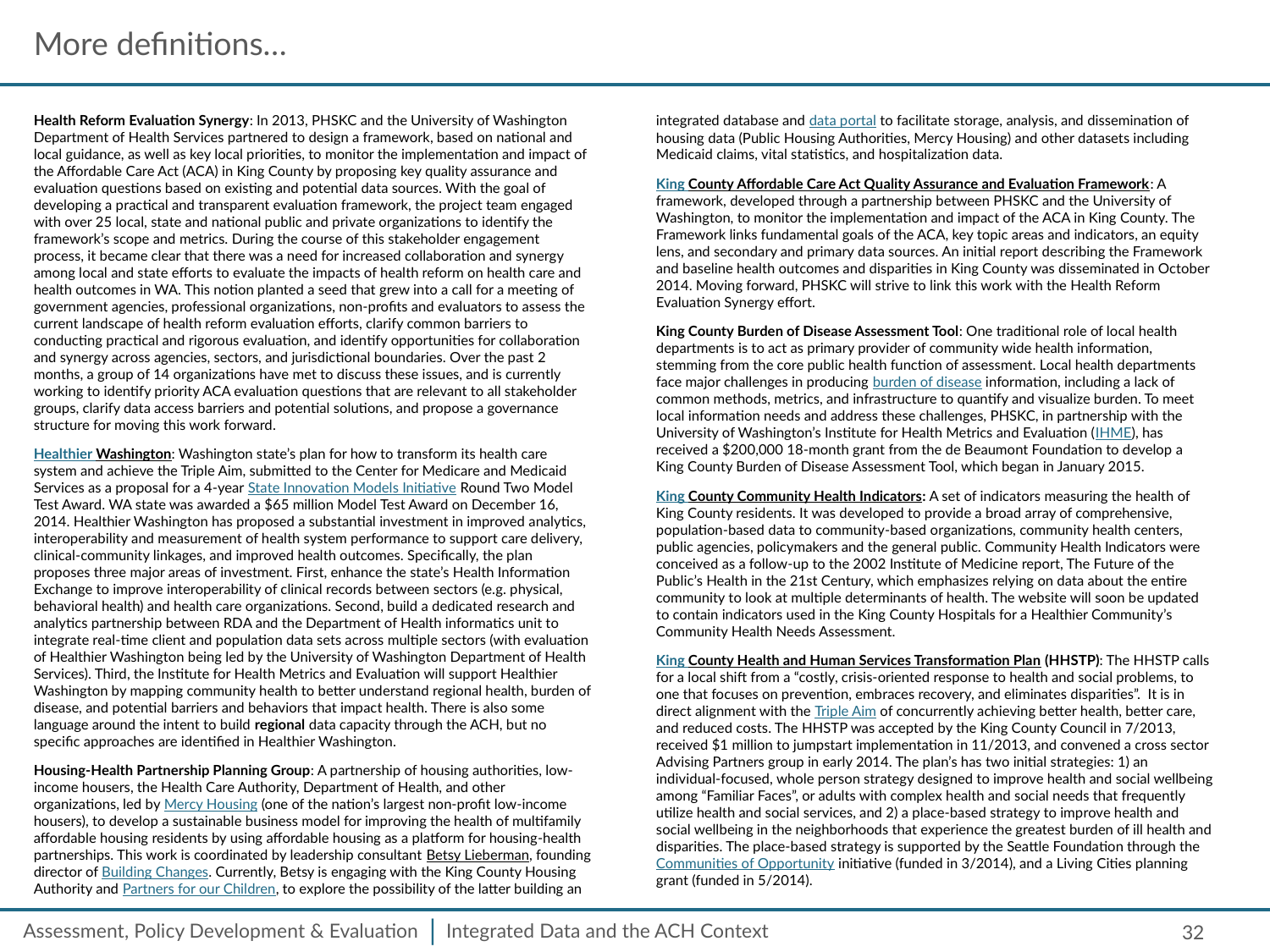

# More definitions…
Health Reform Evaluation Synergy: In 2013, PHSKC and the University of Washington Department of Health Services partnered to design a framework, based on national and local guidance, as well as key local priorities, to monitor the implementation and impact of the Affordable Care Act (ACA) in King County by proposing key quality assurance and evaluation questions based on existing and potential data sources. With the goal of developing a practical and transparent evaluation framework, the project team engaged with over 25 local, state and national public and private organizations to identify the framework’s scope and metrics. During the course of this stakeholder engagement process, it became clear that there was a need for increased collaboration and synergy among local and state efforts to evaluate the impacts of health reform on health care and health outcomes in WA. This notion planted a seed that grew into a call for a meeting of government agencies, professional organizations, non-profits and evaluators to assess the current landscape of health reform evaluation efforts, clarify common barriers to conducting practical and rigorous evaluation, and identify opportunities for collaboration and synergy across agencies, sectors, and jurisdictional boundaries. Over the past 2 months, a group of 14 organizations have met to discuss these issues, and is currently working to identify priority ACA evaluation questions that are relevant to all stakeholder groups, clarify data access barriers and potential solutions, and propose a governance structure for moving this work forward.
Healthier Washington: Washington state’s plan for how to transform its health care system and achieve the Triple Aim, submitted to the Center for Medicare and Medicaid Services as a proposal for a 4-year State Innovation Models Initiative Round Two Model Test Award. WA state was awarded a $65 million Model Test Award on December 16, 2014. Healthier Washington has proposed a substantial investment in improved analytics, interoperability and measurement of health system performance to support care delivery, clinical-community linkages, and improved health outcomes. Specifically, the plan proposes three major areas of investment. First, enhance the state’s Health Information Exchange to improve interoperability of clinical records between sectors (e.g. physical, behavioral health) and health care organizations. Second, build a dedicated research and analytics partnership between RDA and the Department of Health informatics unit to integrate real-time client and population data sets across multiple sectors (with evaluation of Healthier Washington being led by the University of Washington Department of Health Services). Third, the Institute for Health Metrics and Evaluation will support Healthier Washington by mapping community health to better understand regional health, burden of disease, and potential barriers and behaviors that impact health. There is also some language around the intent to build regional data capacity through the ACH, but no specific approaches are identified in Healthier Washington.
Housing-Health Partnership Planning Group: A partnership of housing authorities, low-income housers, the Health Care Authority, Department of Health, and other organizations, led by Mercy Housing (one of the nation’s largest non-profit low-income housers), to develop a sustainable business model for improving the health of multifamily affordable housing residents by using affordable housing as a platform for housing-health partnerships. This work is coordinated by leadership consultant Betsy Lieberman, founding director of Building Changes. Currently, Betsy is engaging with the King County Housing Authority and Partners for our Children, to explore the possibility of the latter building an integrated database and data portal to facilitate storage, analysis, and dissemination of housing data (Public Housing Authorities, Mercy Housing) and other datasets including Medicaid claims, vital statistics, and hospitalization data.
King County Affordable Care Act Quality Assurance and Evaluation Framework: A framework, developed through a partnership between PHSKC and the University of Washington, to monitor the implementation and impact of the ACA in King County. The Framework links fundamental goals of the ACA, key topic areas and indicators, an equity lens, and secondary and primary data sources. An initial report describing the Framework and baseline health outcomes and disparities in King County was disseminated in October 2014. Moving forward, PHSKC will strive to link this work with the Health Reform Evaluation Synergy effort.
King County Burden of Disease Assessment Tool: One traditional role of local health departments is to act as primary provider of community wide health information, stemming from the core public health function of assessment. Local health departments face major challenges in producing burden of disease information, including a lack of common methods, metrics, and infrastructure to quantify and visualize burden. To meet local information needs and address these challenges, PHSKC, in partnership with the University of Washington’s Institute for Health Metrics and Evaluation (IHME), has received a $200,000 18-month grant from the de Beaumont Foundation to develop a King County Burden of Disease Assessment Tool, which began in January 2015.
King County Community Health Indicators: A set of indicators measuring the health of King County residents. It was developed to provide a broad array of comprehensive, population-based data to community-based organizations, community health centers, public agencies, policymakers and the general public. Community Health Indicators were conceived as a follow-up to the 2002 Institute of Medicine report, The Future of the Public’s Health in the 21st Century, which emphasizes relying on data about the entire community to look at multiple determinants of health. The website will soon be updated to contain indicators used in the King County Hospitals for a Healthier Community’s Community Health Needs Assessment.
King County Health and Human Services Transformation Plan (HHSTP): The HHSTP calls for a local shift from a “costly, crisis-oriented response to health and social problems, to one that focuses on prevention, embraces recovery, and eliminates disparities”.  It is in direct alignment with the Triple Aim of concurrently achieving better health, better care, and reduced costs. The HHSTP was accepted by the King County Council in 7/2013, received $1 million to jumpstart implementation in 11/2013, and convened a cross sector Advising Partners group in early 2014. The plan’s has two initial strategies: 1) an individual-focused, whole person strategy designed to improve health and social wellbeing among “Familiar Faces”, or adults with complex health and social needs that frequently utilize health and social services, and 2) a place-based strategy to improve health and social wellbeing in the neighborhoods that experience the greatest burden of ill health and disparities. The place-based strategy is supported by the Seattle Foundation through the Communities of Opportunity initiative (funded in 3/2014), and a Living Cities planning grant (funded in 5/2014).
32